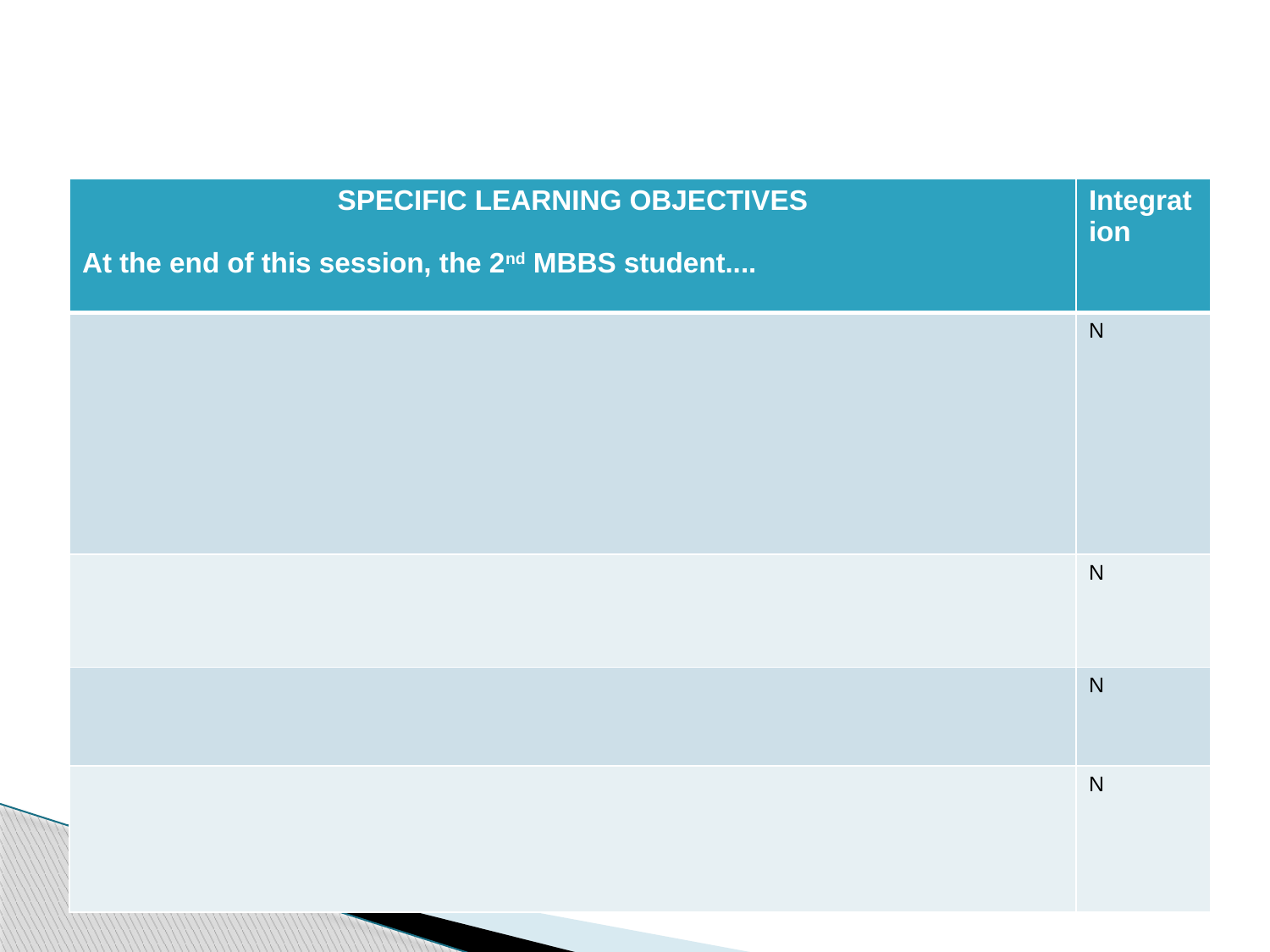

| SPECIFIC LEARNING OBJECTIVES At the end of this session, the 2nd MBBS student.... | Integration |
| --- | --- |
|  | N |
|  | N |
|  | N |
|  | N |